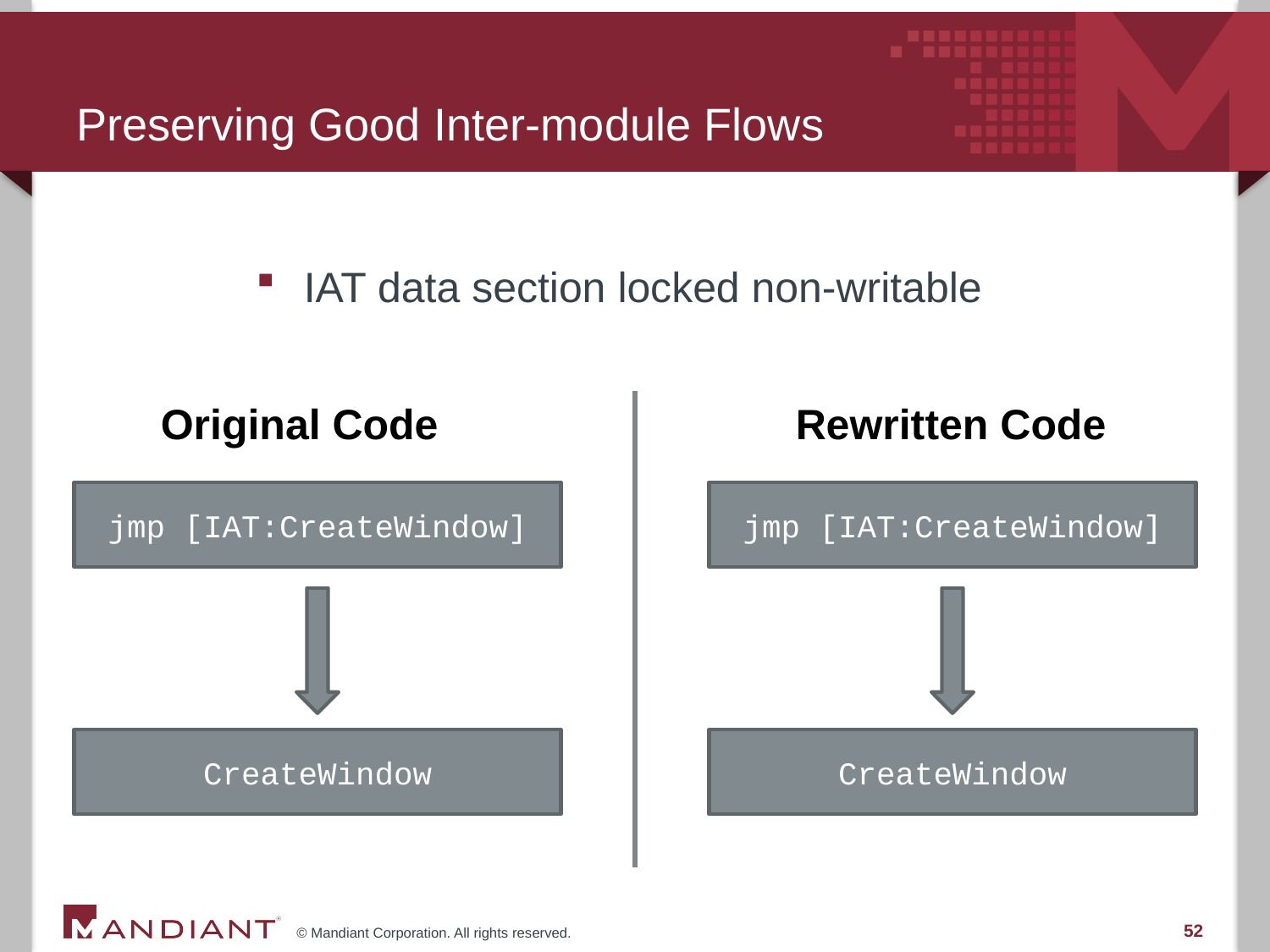

# Preserving Good Inter-module Flows
IAT data section locked non-writable
Rewritten Code
Original Code
jmp [IAT:CreateWindow]
jmp [IAT:CreateWindow]

CreateWindow
CreateWindow
52